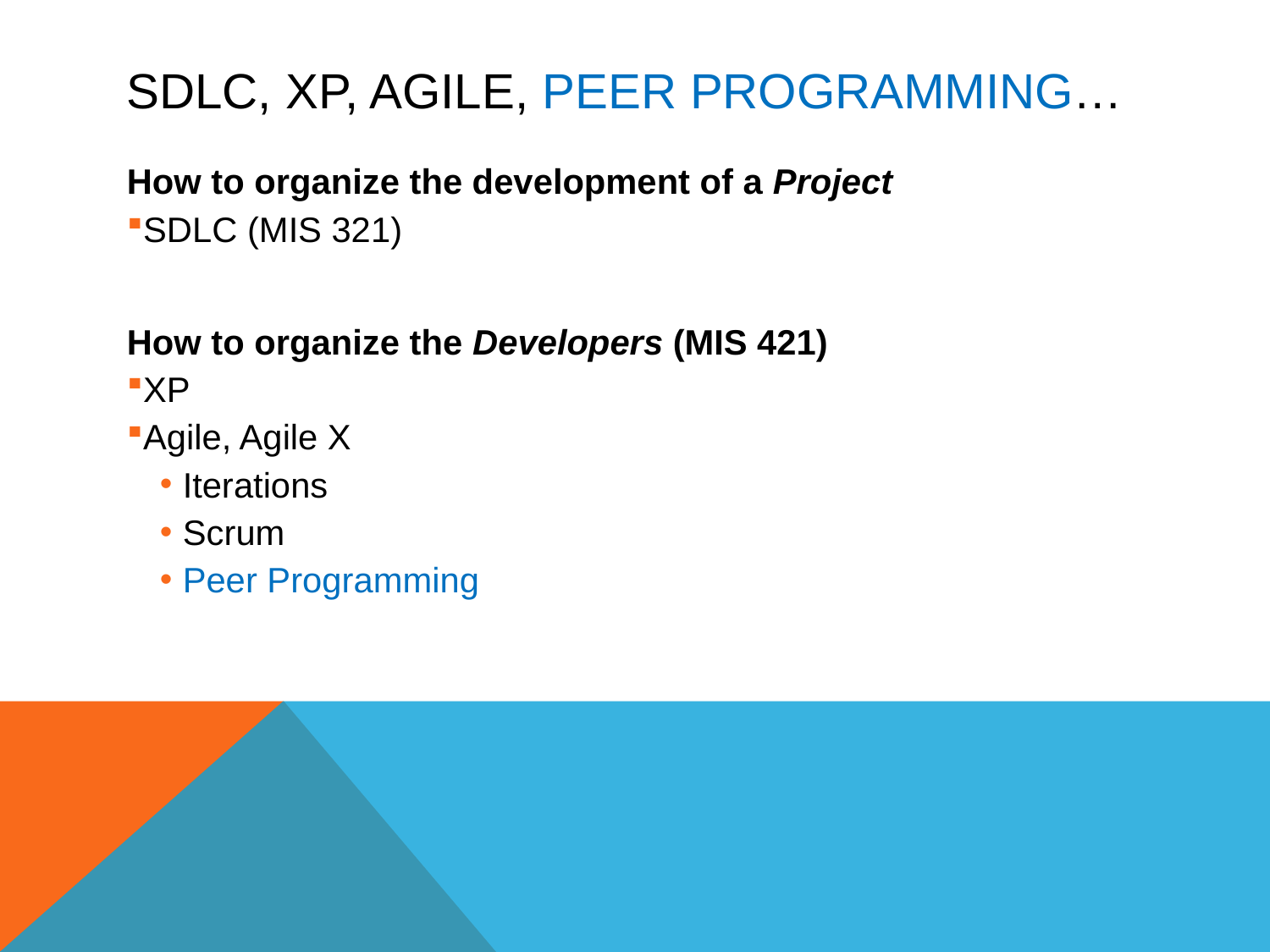

# SDLC, XP, Agile, Peer programming…
How to organize the development of a Project
SDLC (MIS 321)

How to organize the Developers (MIS 421)
XP
Agile, Agile X
Iterations
Scrum
Peer Programming